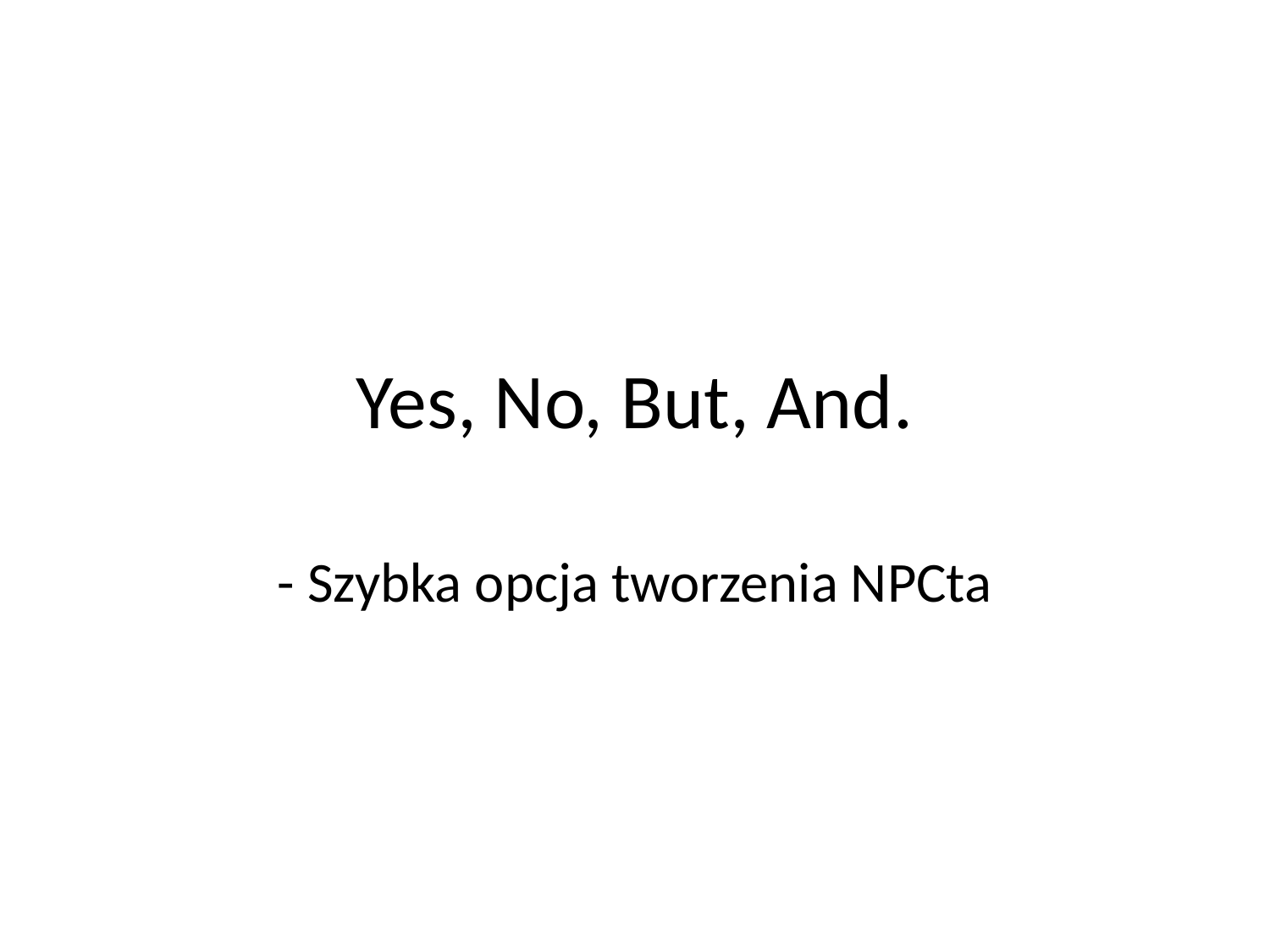

# Yes, No, But, And.
- Szybka opcja tworzenia NPCta